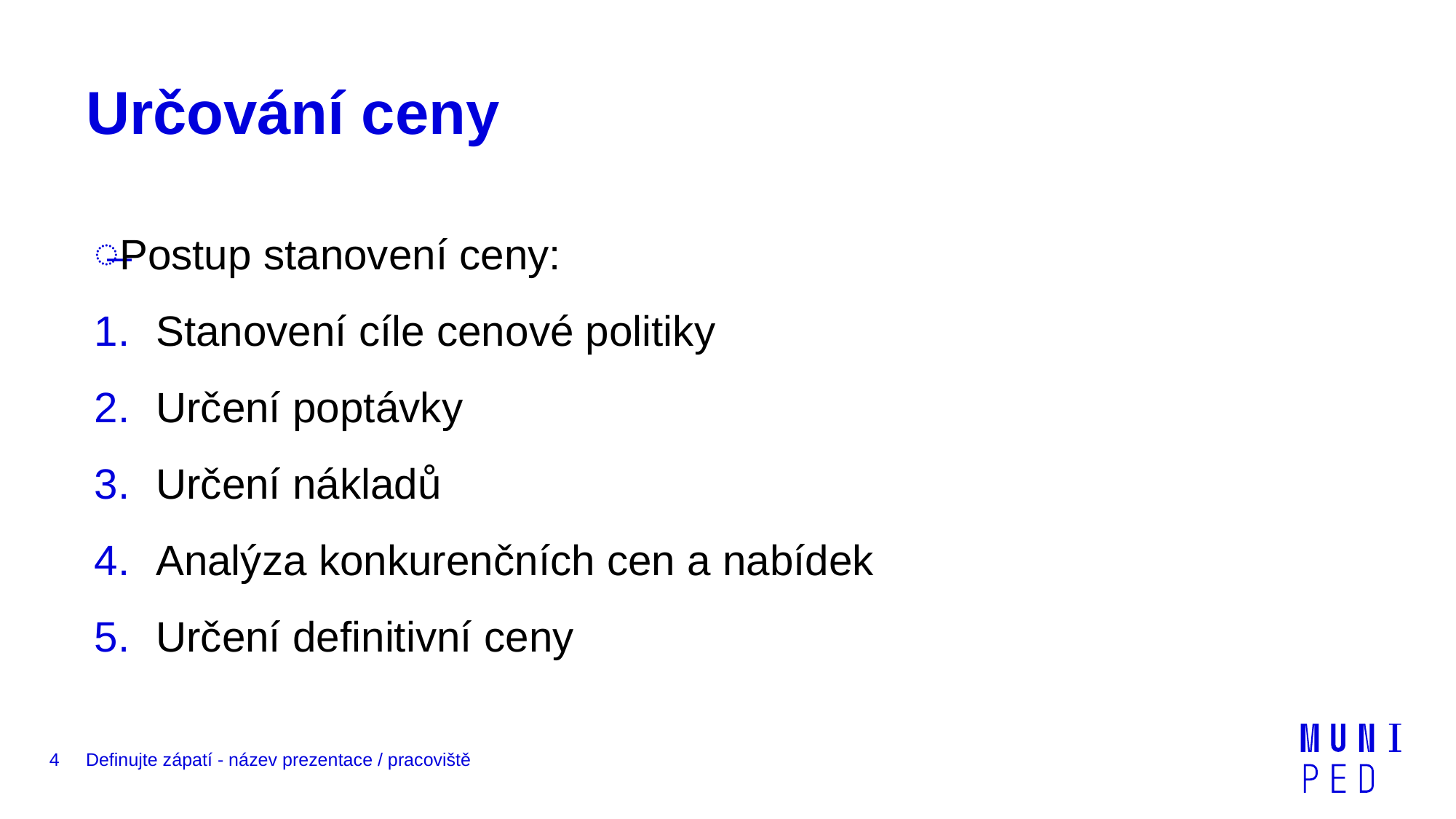

# Určování ceny
Postup stanovení ceny:
Stanovení cíle cenové politiky
Určení poptávky
Určení nákladů
Analýza konkurenčních cen a nabídek
Určení definitivní ceny
4
Definujte zápatí - název prezentace / pracoviště